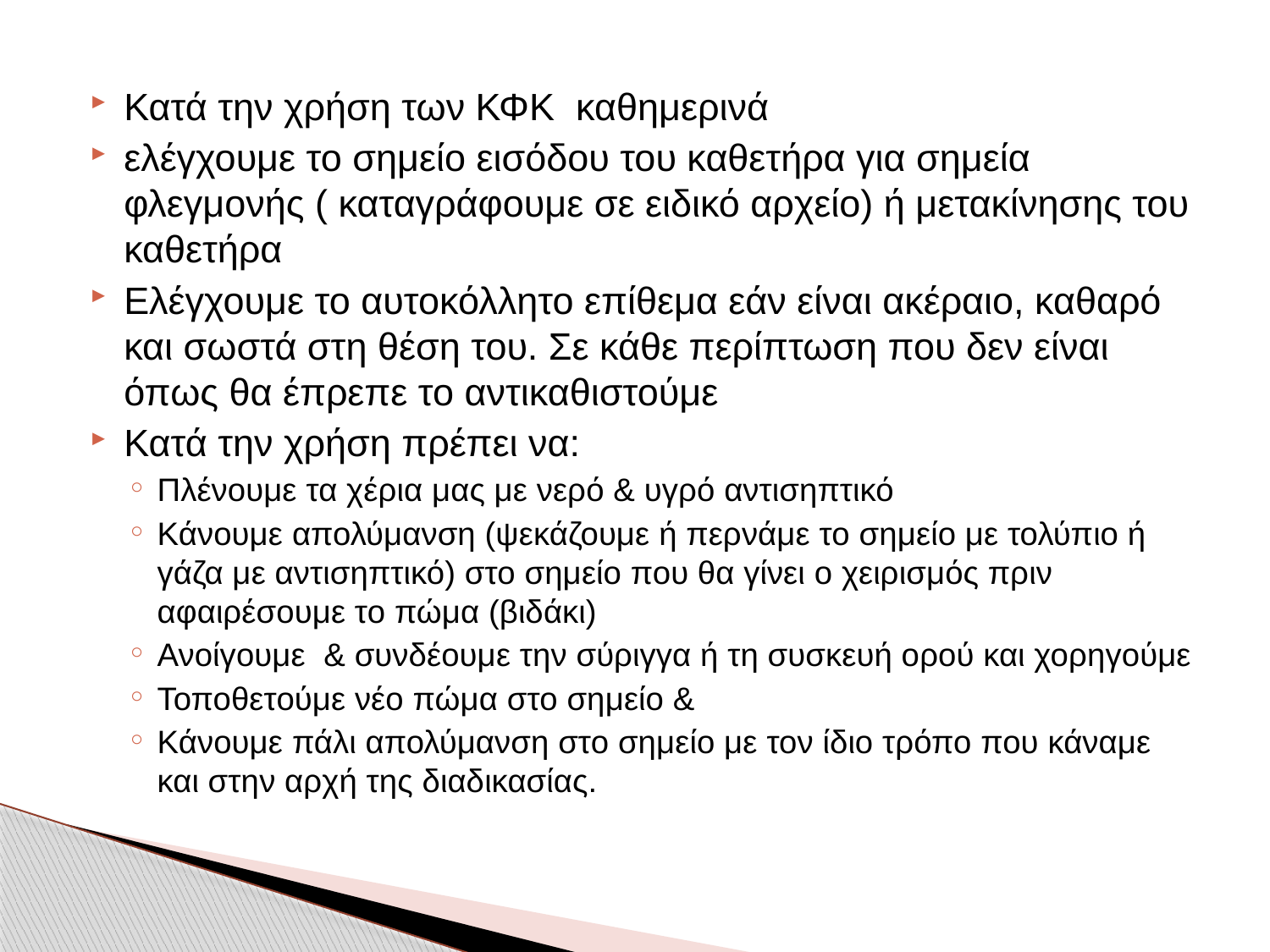

Κατά την χρήση των ΚΦΚ  καθημερινά
ελέγχουμε το σημείο εισόδου του καθετήρα για σημεία φλεγμονής ( καταγράφουμε σε ειδικό αρχείο) ή μετακίνησης του καθετήρα
Ελέγχουμε το αυτοκόλλητο επίθεμα εάν είναι ακέραιο, καθαρό και σωστά στη θέση του. Σε κάθε περίπτωση που δεν είναι όπως θα έπρεπε το αντικαθιστούμε
Κατά την χρήση πρέπει να:
Πλένουμε τα χέρια μας με νερό & υγρό αντισηπτικό
Κάνουμε απολύμανση (ψεκάζουμε ή περνάμε το σημείο με τολύπιο ή γάζα με αντισηπτικό) στο σημείο που θα γίνει ο χειρισμός πριν αφαιρέσουμε το πώμα (βιδάκι)
Ανοίγουμε  & συνδέουμε την σύριγγα ή τη συσκευή ορού και χορηγούμε
Τοποθετούμε νέο πώμα στο σημείο &
Κάνουμε πάλι απολύμανση στο σημείο με τον ίδιο τρόπο που κάναμε και στην αρχή της διαδικασίας.